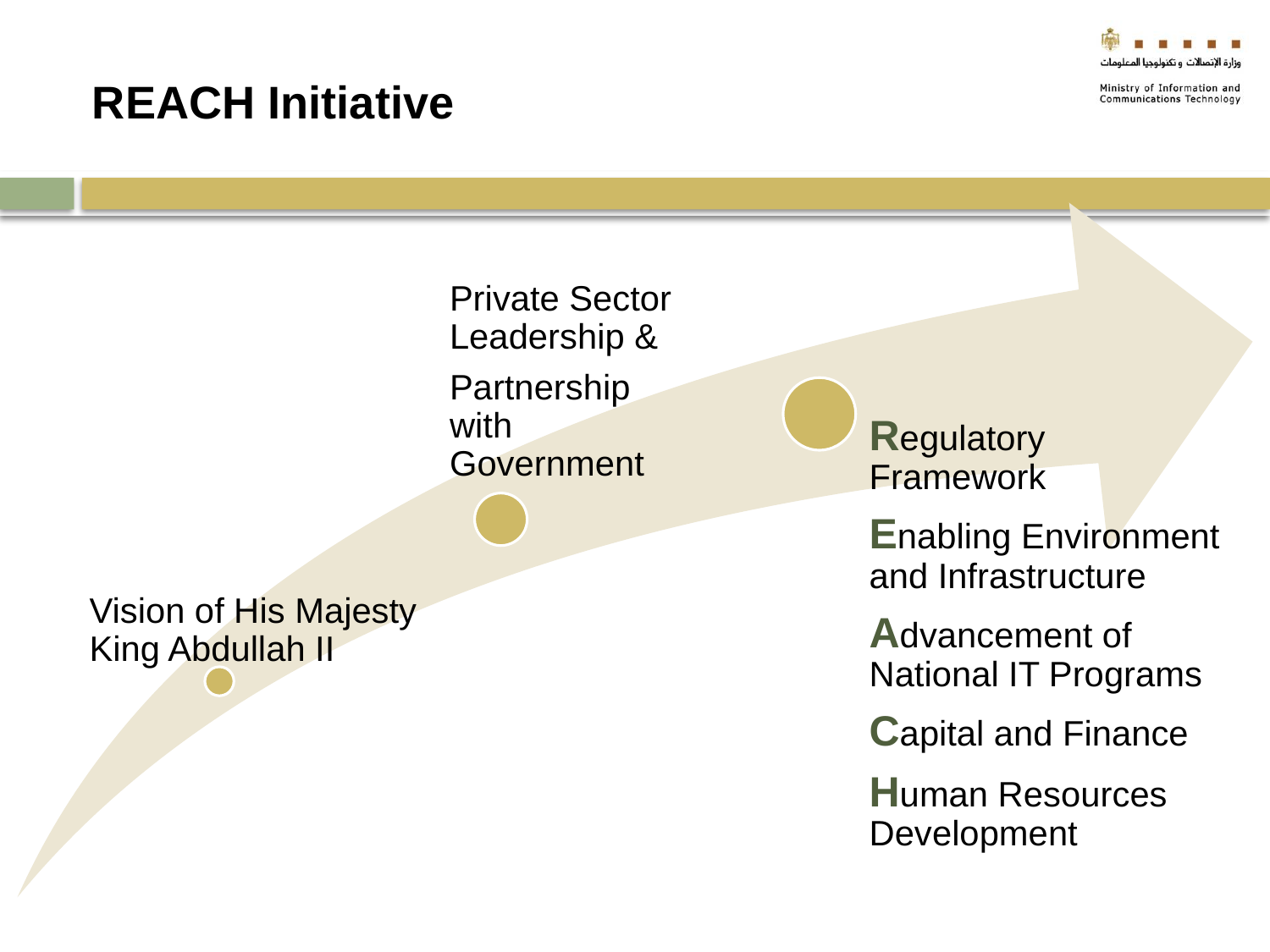

# REACH Initiative
Vision of His Majesty King Abdullah II
Private Sector Leadership &
Partnership with Government
Regulatory Framework
Enabling Environment and Infrastructure
Advancement of National IT Programs
Capital and Finance
Human Resources Development